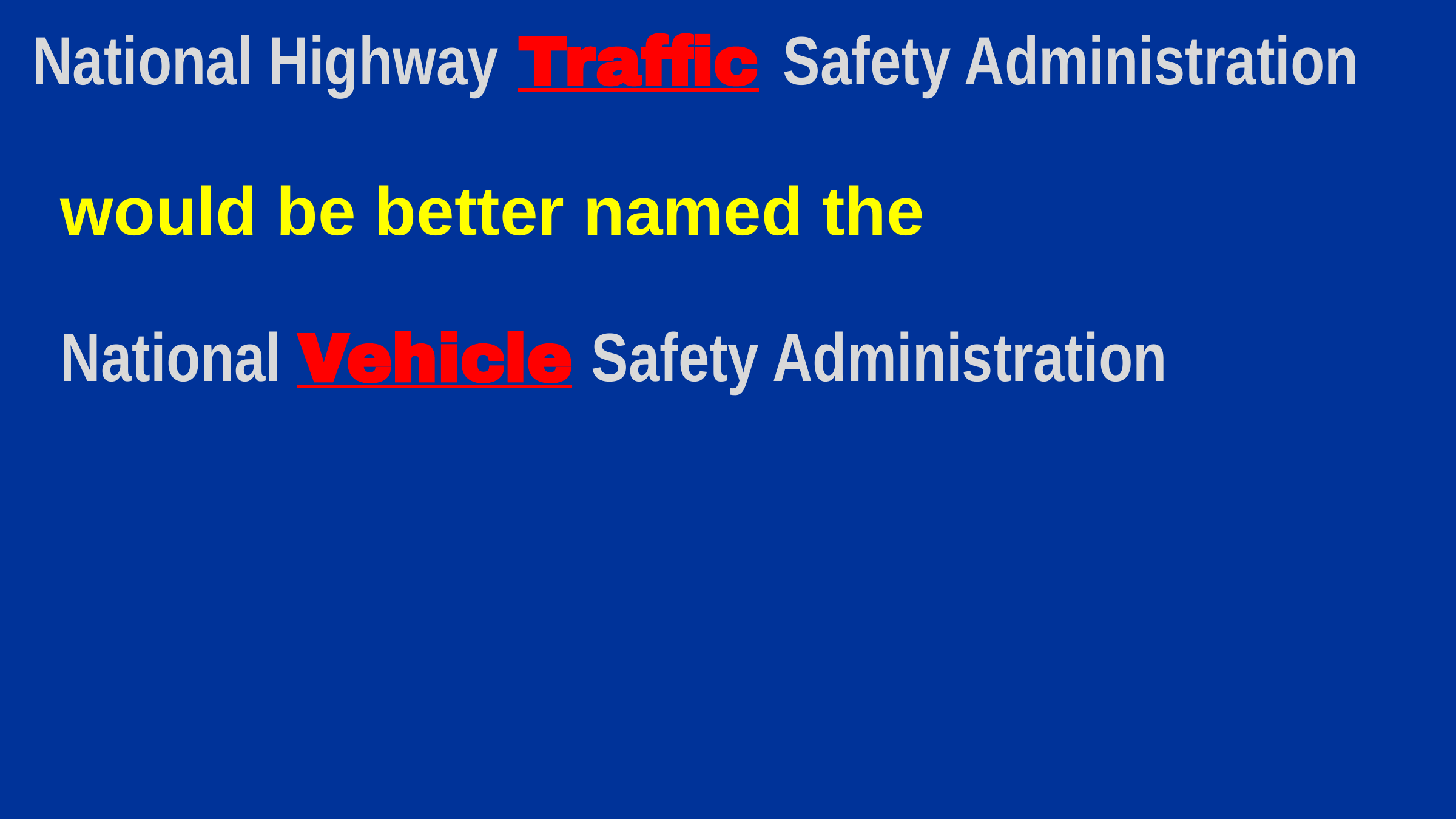

National Highway	Traffic	Safety Administration
would be better named the
National Vehicle Safety Administration